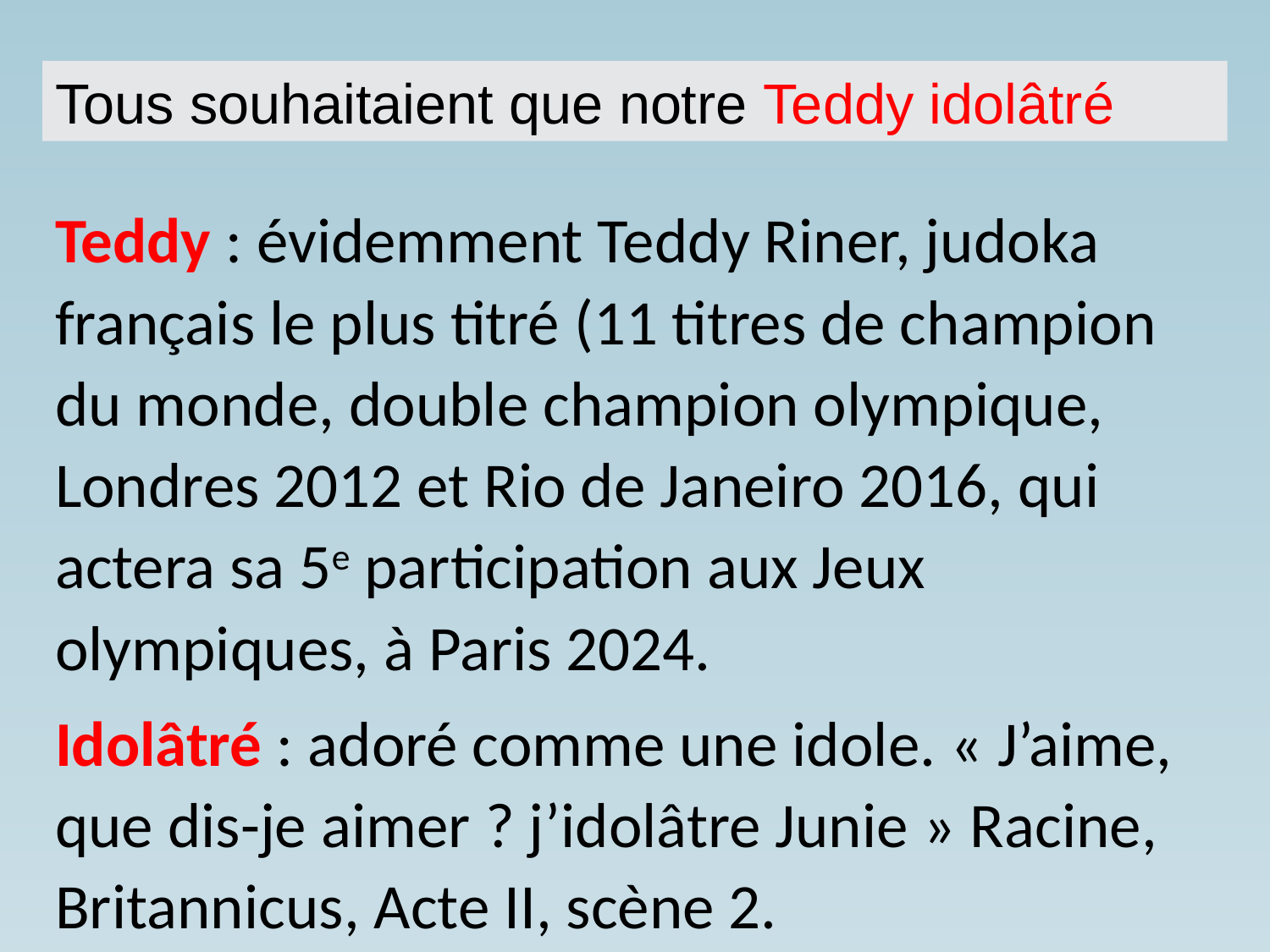

Tous souhaitaient que notre Teddy idolâtré

Teddy : évidemment Teddy Riner, judoka français le plus titré (11 titres de champion du monde, double champion olympique, Londres 2012 et Rio de Janeiro 2016, qui actera sa 5e participation aux Jeux olympiques, à Paris 2024.
Idolâtré : adoré comme une idole. « J’aime, que dis-je aimer ? j’idolâtre Junie » Racine, Britannicus, Acte II, scène 2.